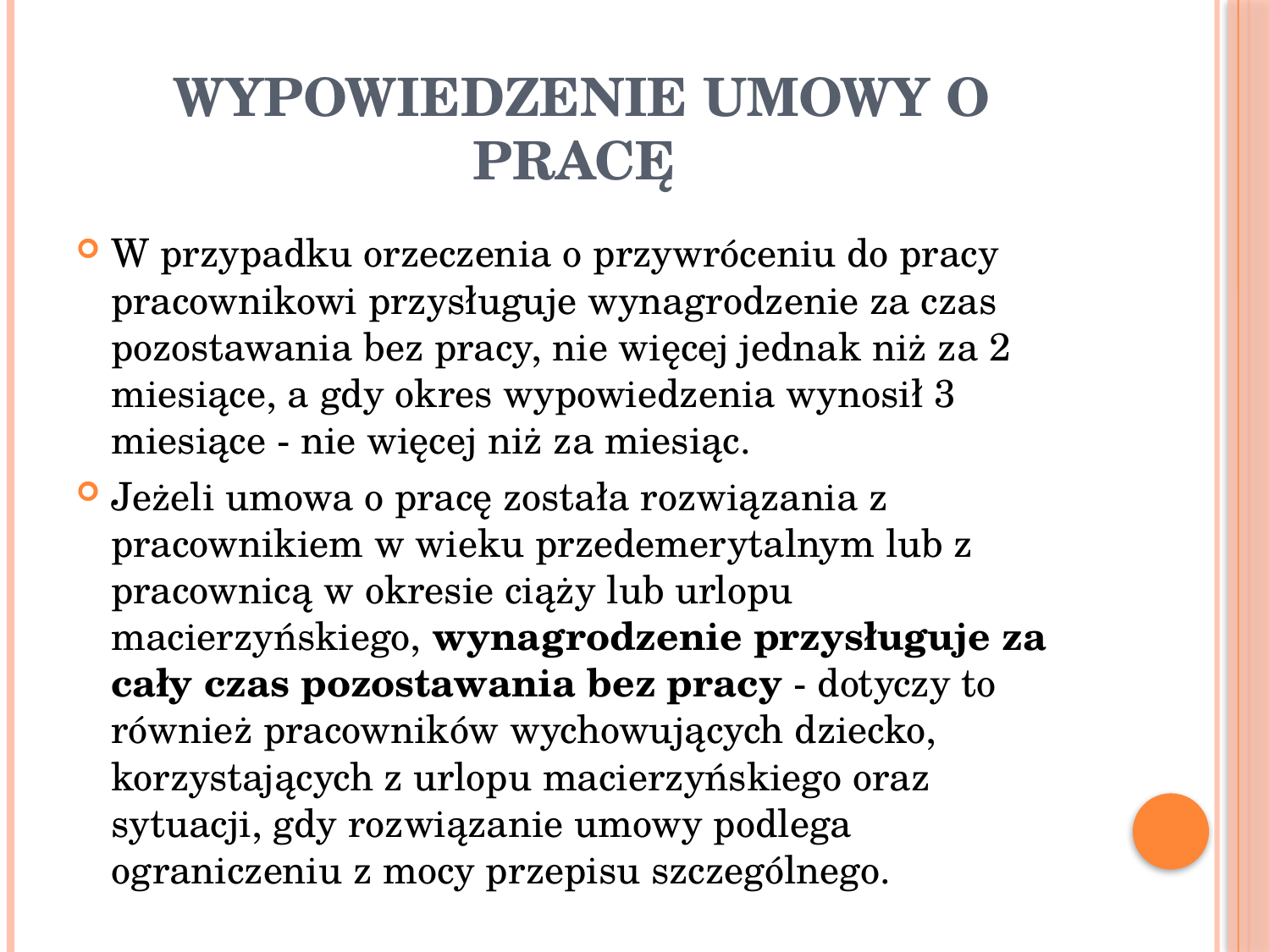

# Wypowiedzenie umowy o pracę
W przypadku orzeczenia o przywróceniu do pracy pracownikowi przysługuje wynagrodzenie za czas pozostawania bez pracy, nie więcej jednak niż za 2 miesiące, a gdy okres wypowiedzenia wynosił 3 miesiące - nie więcej niż za miesiąc.
Jeżeli umowa o pracę została rozwiązania z pracownikiem w wieku przedemerytalnym lub z pracownicą w okresie ciąży lub urlopu macierzyńskiego, wynagrodzenie przysługuje za cały czas pozostawania bez pracy - dotyczy to również pracowników wychowujących dziecko, korzystających z urlopu macierzyńskiego oraz sytuacji, gdy rozwiązanie umowy podlega ograniczeniu z mocy przepisu szczególnego.